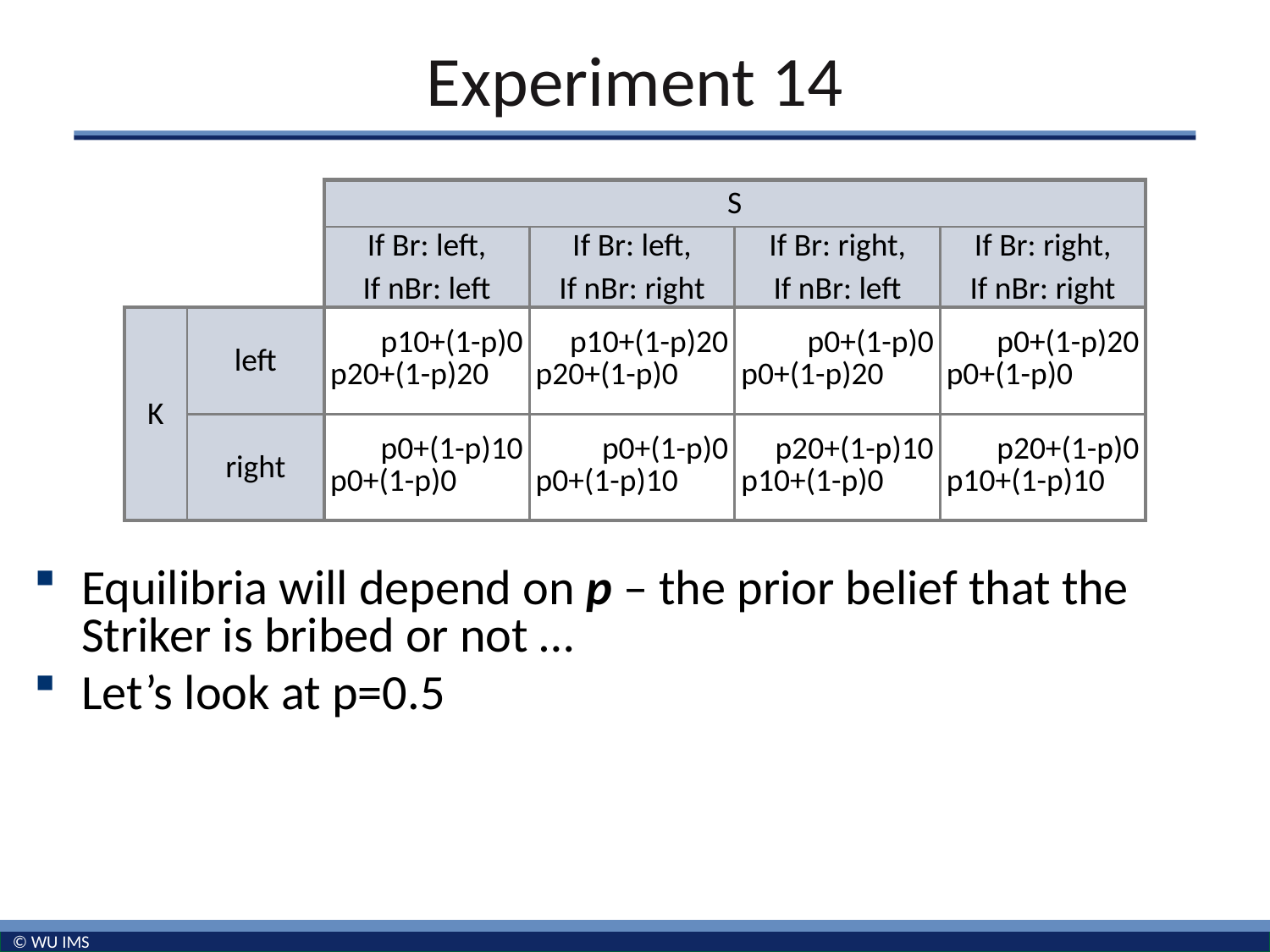

# Experiment 14
|  |  | S |  |  |  |
| --- | --- | --- | --- | --- | --- |
|  |  | If Br: left, If nBr: left | If Br: left, If nBr: right | If Br: right, If nBr: left | If Br: right, If nBr: right |
| K | left | p10+(1-p)0 p20+(1-p)20 | p10+(1-p)20 p20+(1-p)0 | p0+(1-p)0 p0+(1-p)20 | p0+(1-p)20 p0+(1-p)0 |
|  | right | p0+(1-p)10 p0+(1-p)0 | p0+(1-p)0 p0+(1-p)10 | p20+(1-p)10 p10+(1-p)0 | p20+(1-p)0 p10+(1-p)10 |
Equilibria will depend on p – the prior belief that the Striker is bribed or not …
Let’s look at p=0.5